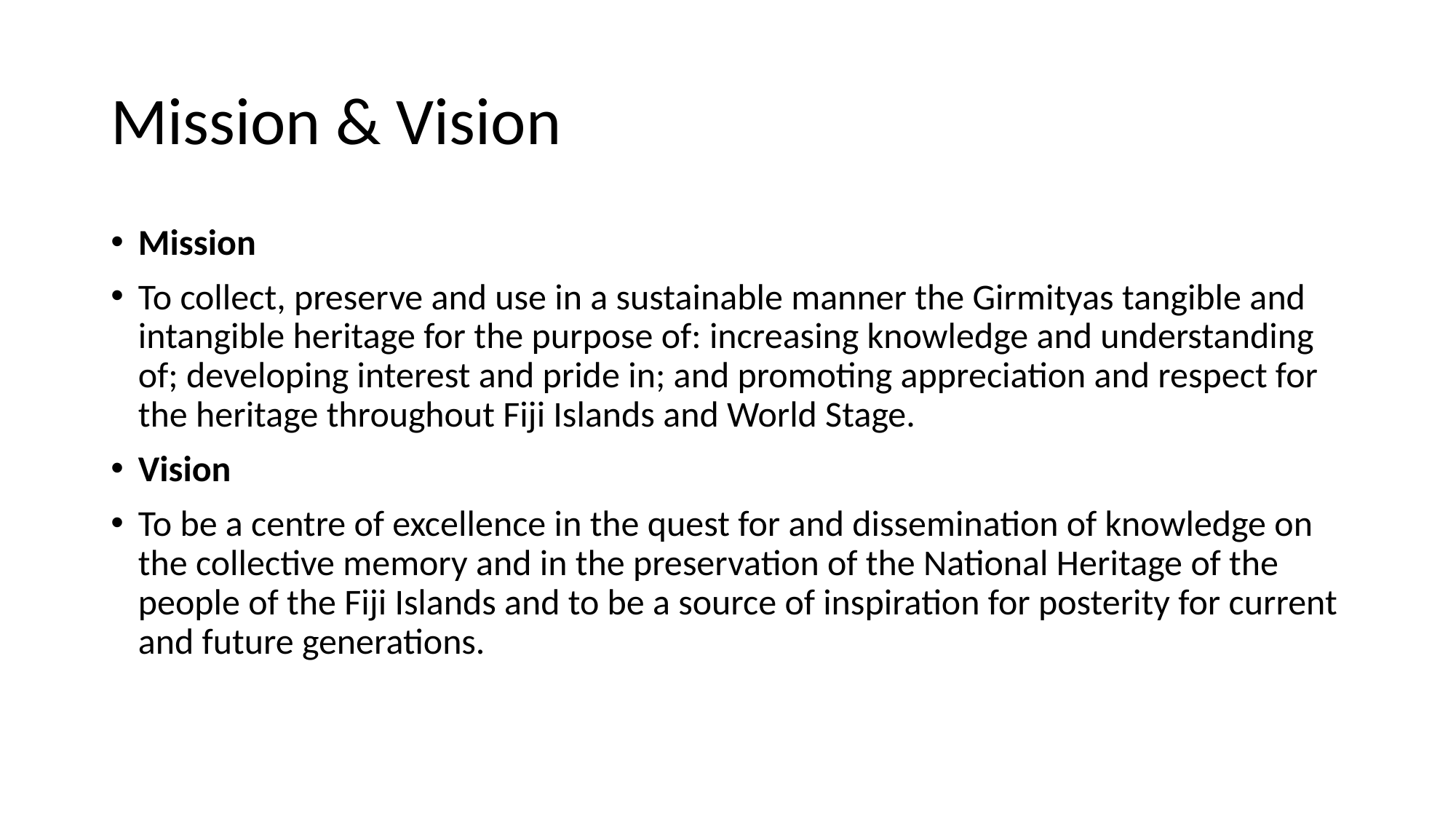

# Mission & Vision
Mission
To collect, preserve and use in a sustainable manner the Girmityas tangible and intangible heritage for the purpose of: increasing knowledge and understanding of; developing interest and pride in; and promoting appreciation and respect for the heritage throughout Fiji Islands and World Stage.
Vision
To be a centre of excellence in the quest for and dissemination of knowledge on the collective memory and in the preservation of the National Heritage of the people of the Fiji Islands and to be a source of inspiration for posterity for current and future generations.